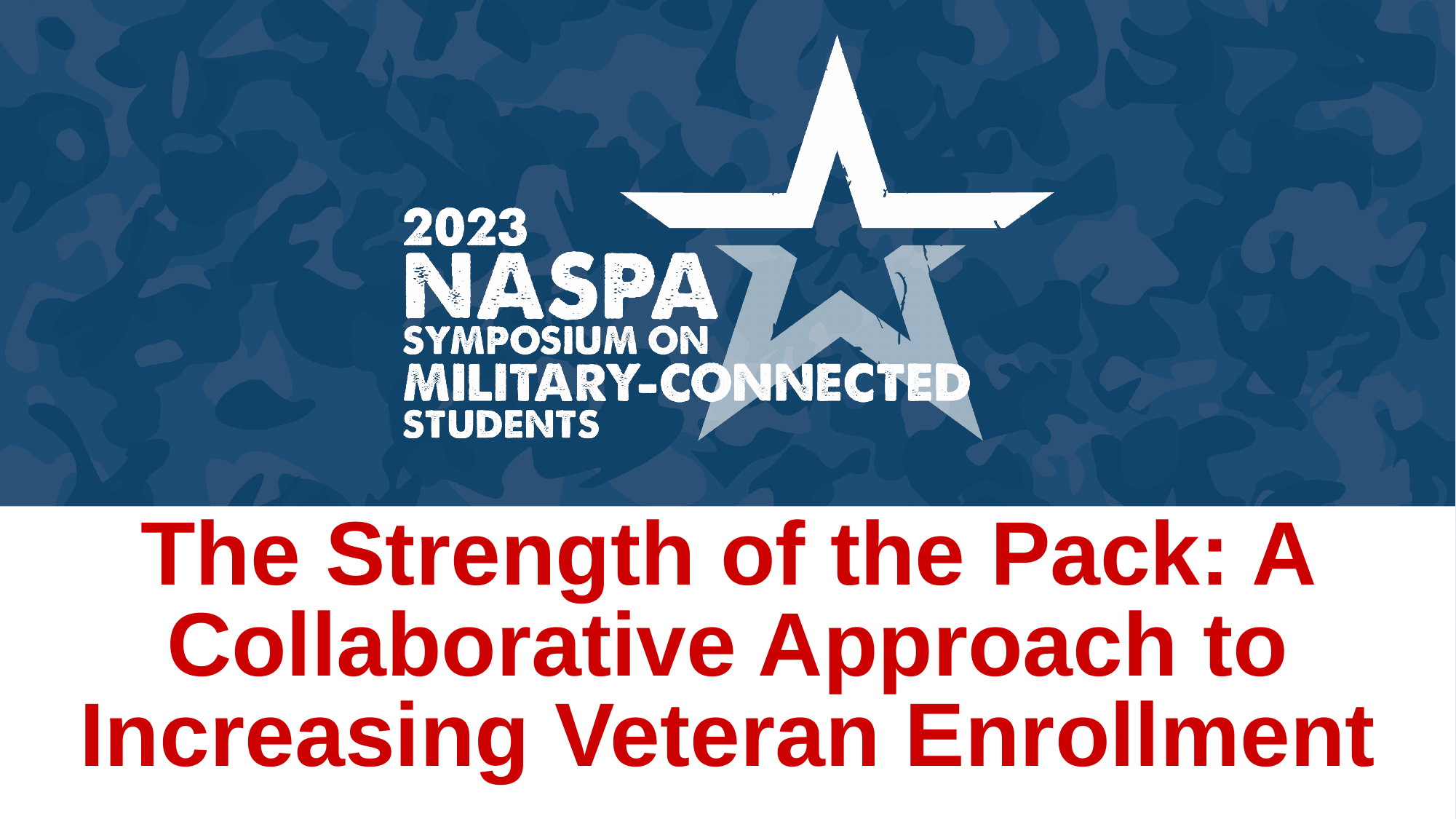

# The Strength of the Pack: A Collaborative Approach to Increasing Veteran Enrollment